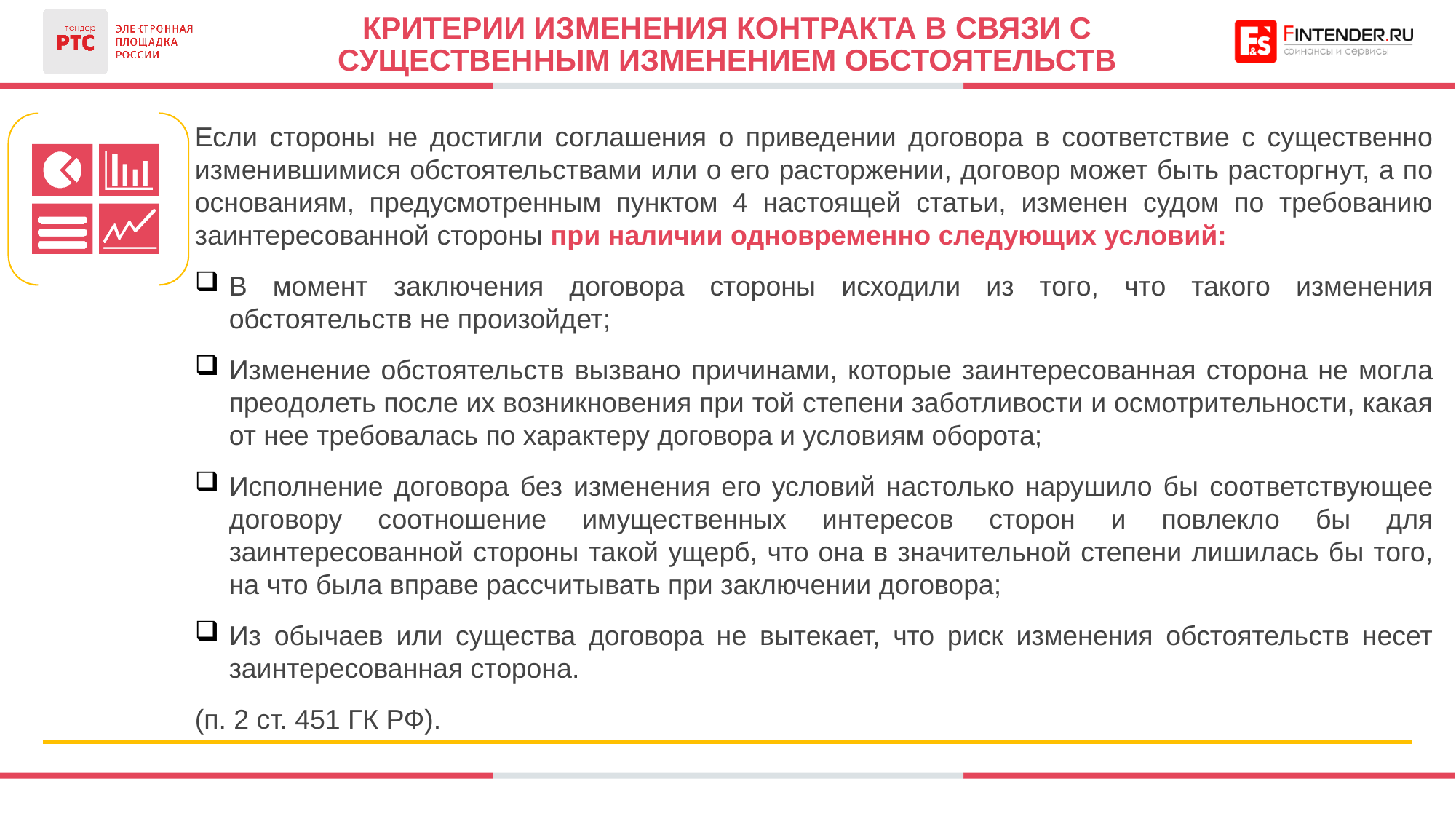

КРИТЕРИИ ИЗМЕНЕНИЯ КОНТРАКТА В СВЯЗИ С СУЩЕСТВЕННЫМ ИЗМЕНЕНИЕМ ОБСТОЯТЕЛЬСТВ

Если стороны не достигли соглашения о приведении договора в соответствие с существенно изменившимися обстоятельствами или о его расторжении, договор может быть расторгнут, а по основаниям, предусмотренным пунктом 4 настоящей статьи, изменен судом по требованию заинтересованной стороны при наличии одновременно следующих условий:
В момент заключения договора стороны исходили из того, что такого изменения обстоятельств не произойдет;
Изменение обстоятельств вызвано причинами, которые заинтересованная сторона не могла преодолеть после их возникновения при той степени заботливости и осмотрительности, какая от нее требовалась по характеру договора и условиям оборота;
Исполнение договора без изменения его условий настолько нарушило бы соответствующее договору соотношение имущественных интересов сторон и повлекло бы для заинтересованной стороны такой ущерб, что она в значительной степени лишилась бы того, на что была вправе рассчитывать при заключении договора;
Из обычаев или существа договора не вытекает, что риск изменения обстоятельств несет заинтересованная сторона.
(п. 2 ст. 451 ГК РФ).